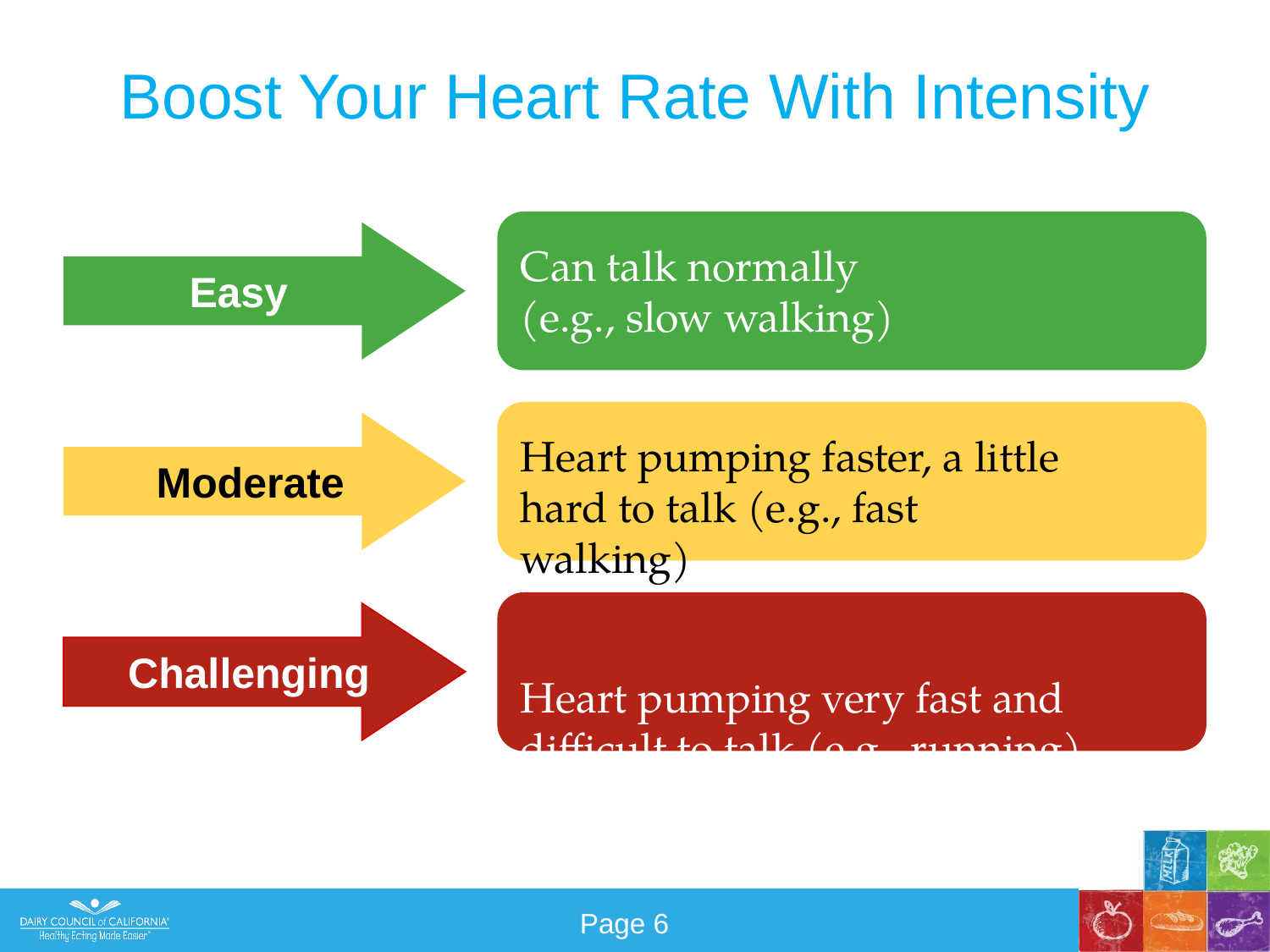

# Boost Your Heart Rate With Intensity

Easy
Can talk normally
(e.g., slow walking)

Heart pumping faster, a little hard to talk (e.g., fast walking)

Heart pumping very fast and difficult to talk (e.g., running)

  Moderate

  Challenging
Page 6